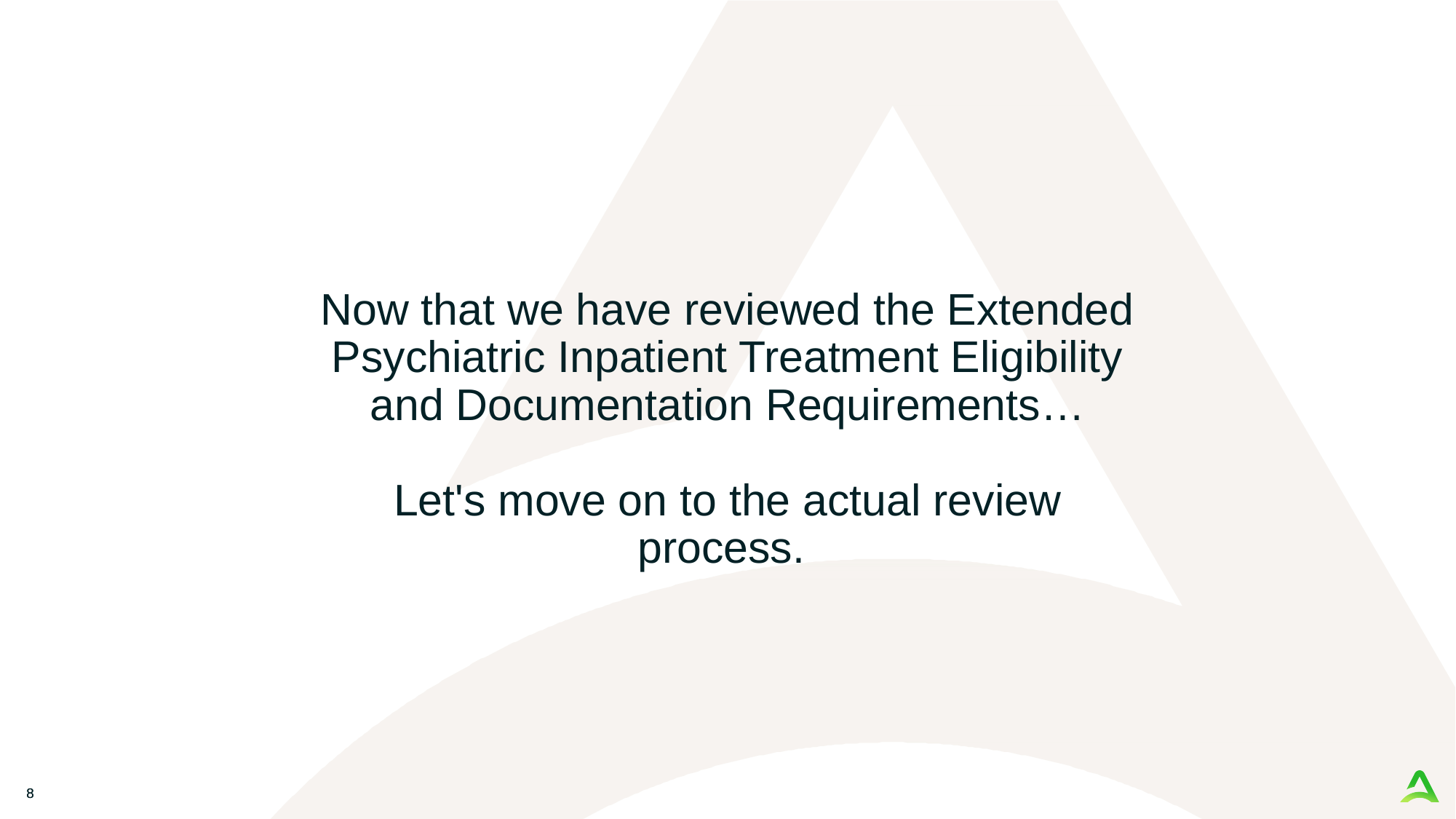

Now that we have reviewed the Extended Psychiatric Inpatient Treatment Eligibility and Documentation Requirements…
Let's move on to the actual review process.